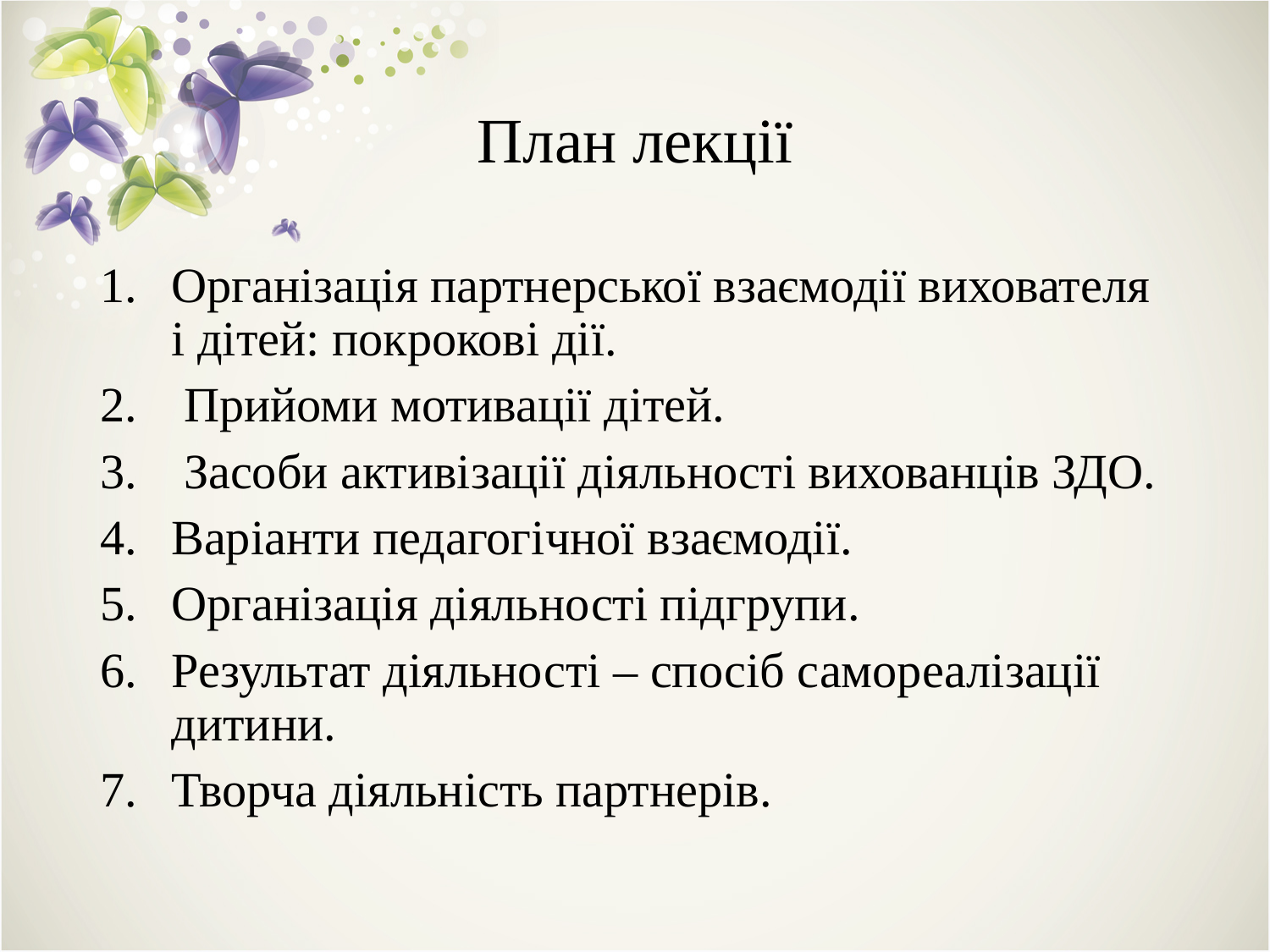

# План лекції
Організація партнерської взаємодії вихователя і дітей: покрокові дії.
 Прийоми мотивації дітей.
 Засоби активізації діяльності вихованців ЗДО.
Варіанти педагогічної взаємодії.
Організація діяльності підгрупи.
Результат діяльності – спосіб самореалізації дитини.
Творча діяльність партнерів.